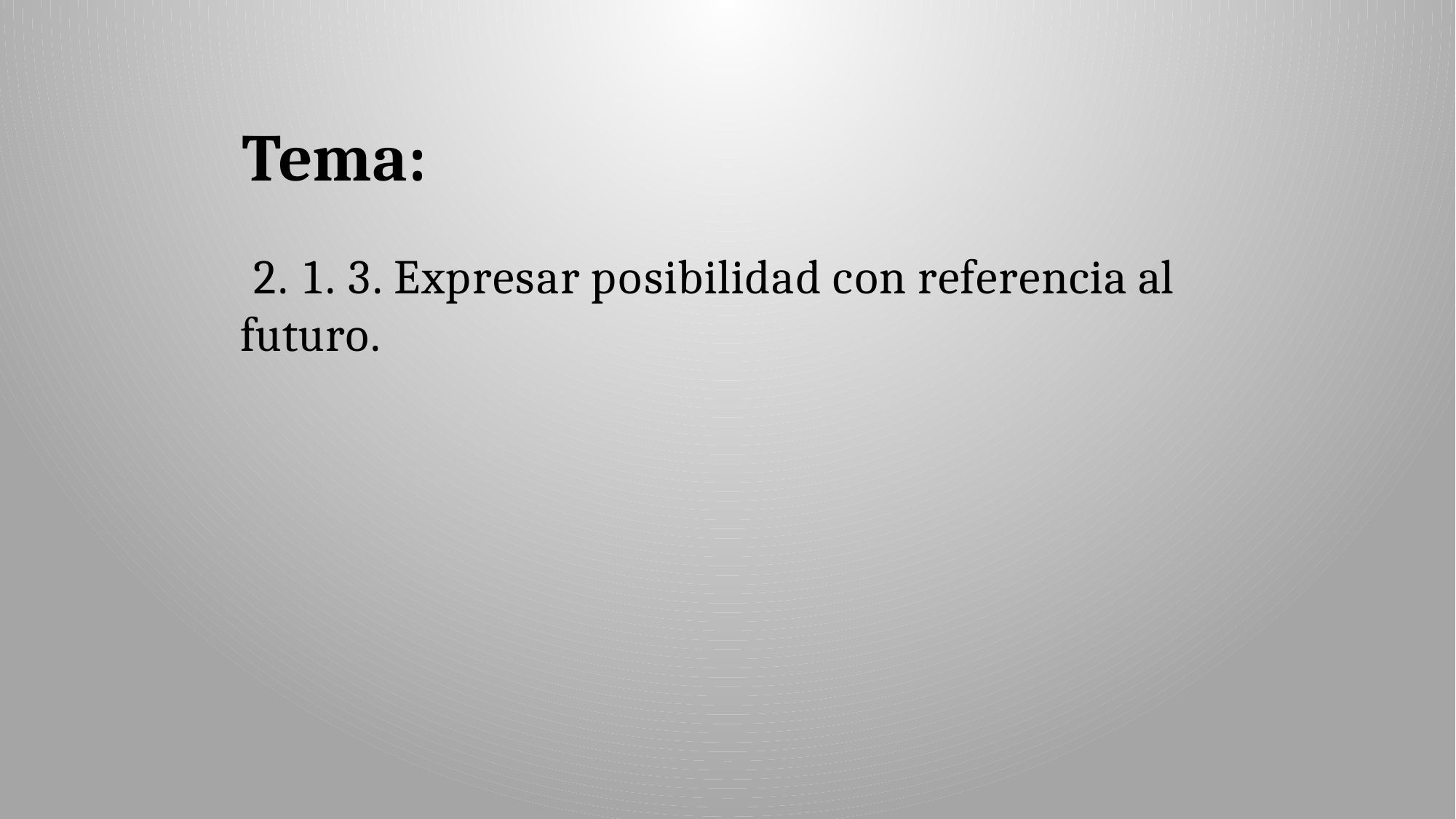

Tema:

 2. 1. 3. Expresar posibilidad con referencia al futuro.